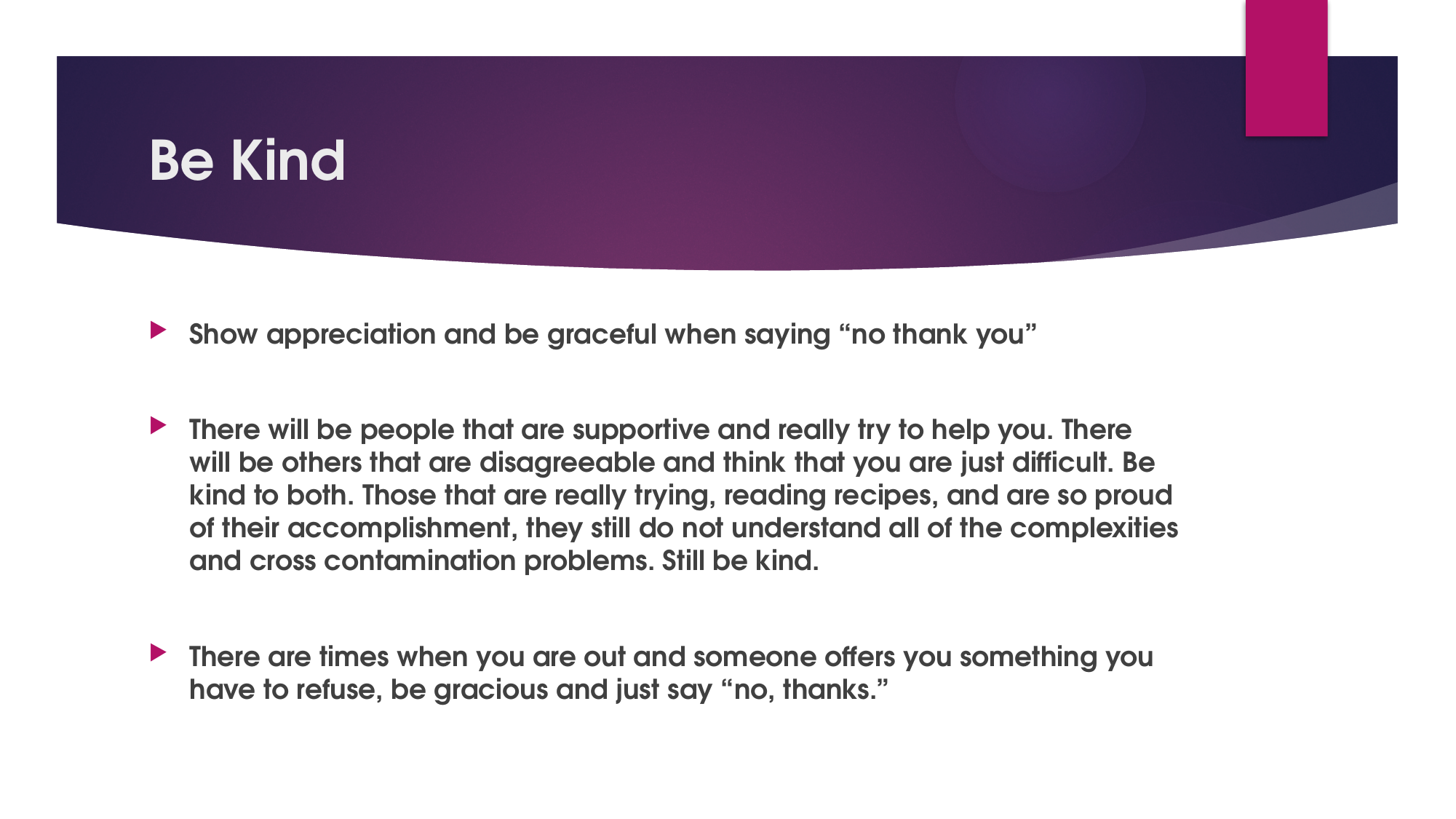

# Be Kind
Show appreciation and be graceful when saying “no thank you”

There will be people that are supportive and really try to help you. There will be others that are disagreeable and think that you are just difficult. Be kind to both. Those that are really trying, reading recipes, and are so proud of their accomplishment, they still do not understand all of the complexities and cross contamination problems. Still be kind.

There are times when you are out and someone offers you something you have to refuse, be gracious and just say “no, thanks.”